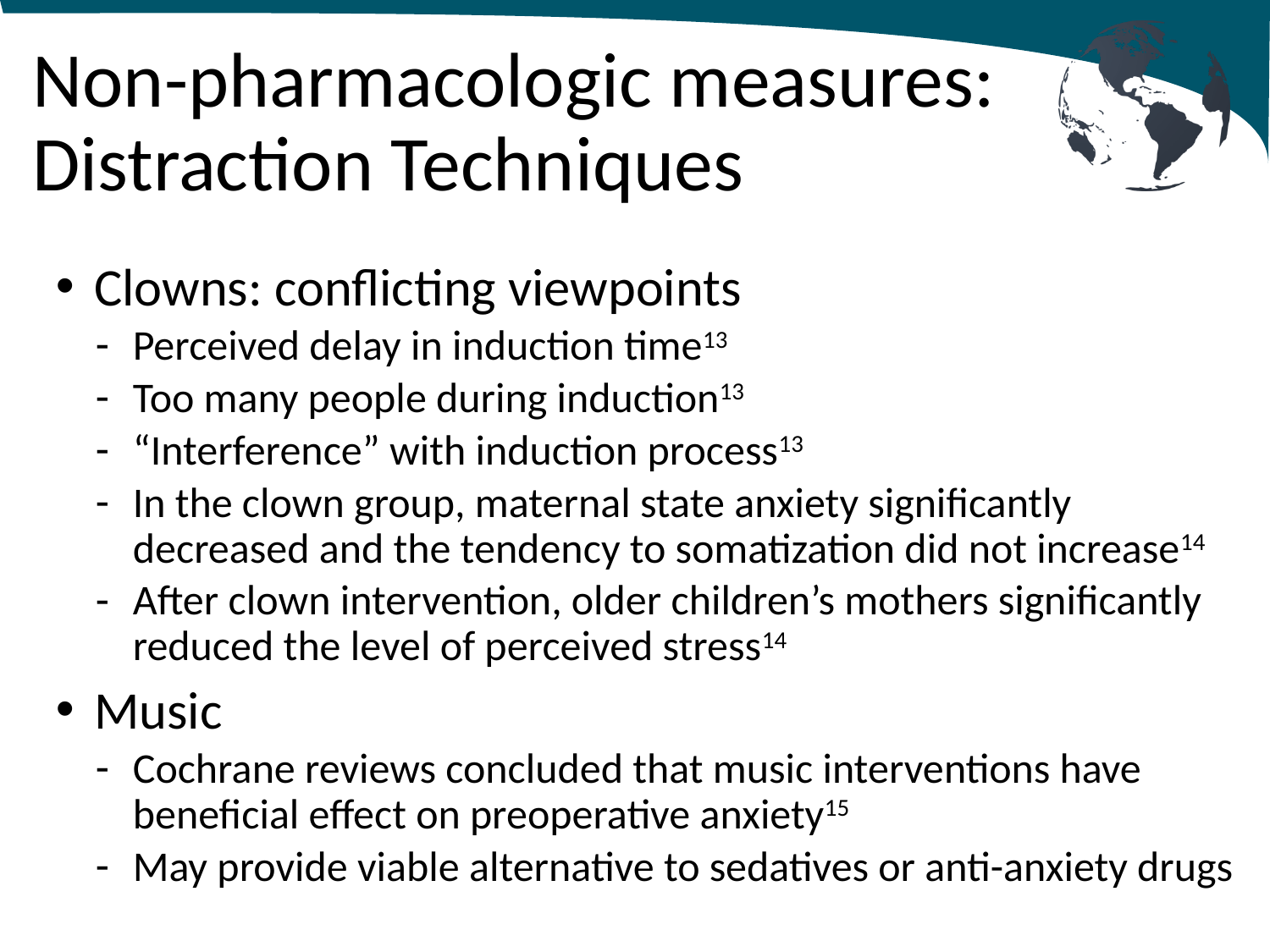

# Non-pharmacologic measures: Distraction Techniques
Clowns: conflicting viewpoints
Perceived delay in induction time13
Too many people during induction13
“Interference” with induction process13
In the clown group, maternal state anxiety significantly decreased and the tendency to somatization did not increase14
After clown intervention, older children’s mothers significantly reduced the level of perceived stress14
Music
Cochrane reviews concluded that music interventions have beneficial effect on preoperative anxiety15
May provide viable alternative to sedatives or anti-anxiety drugs